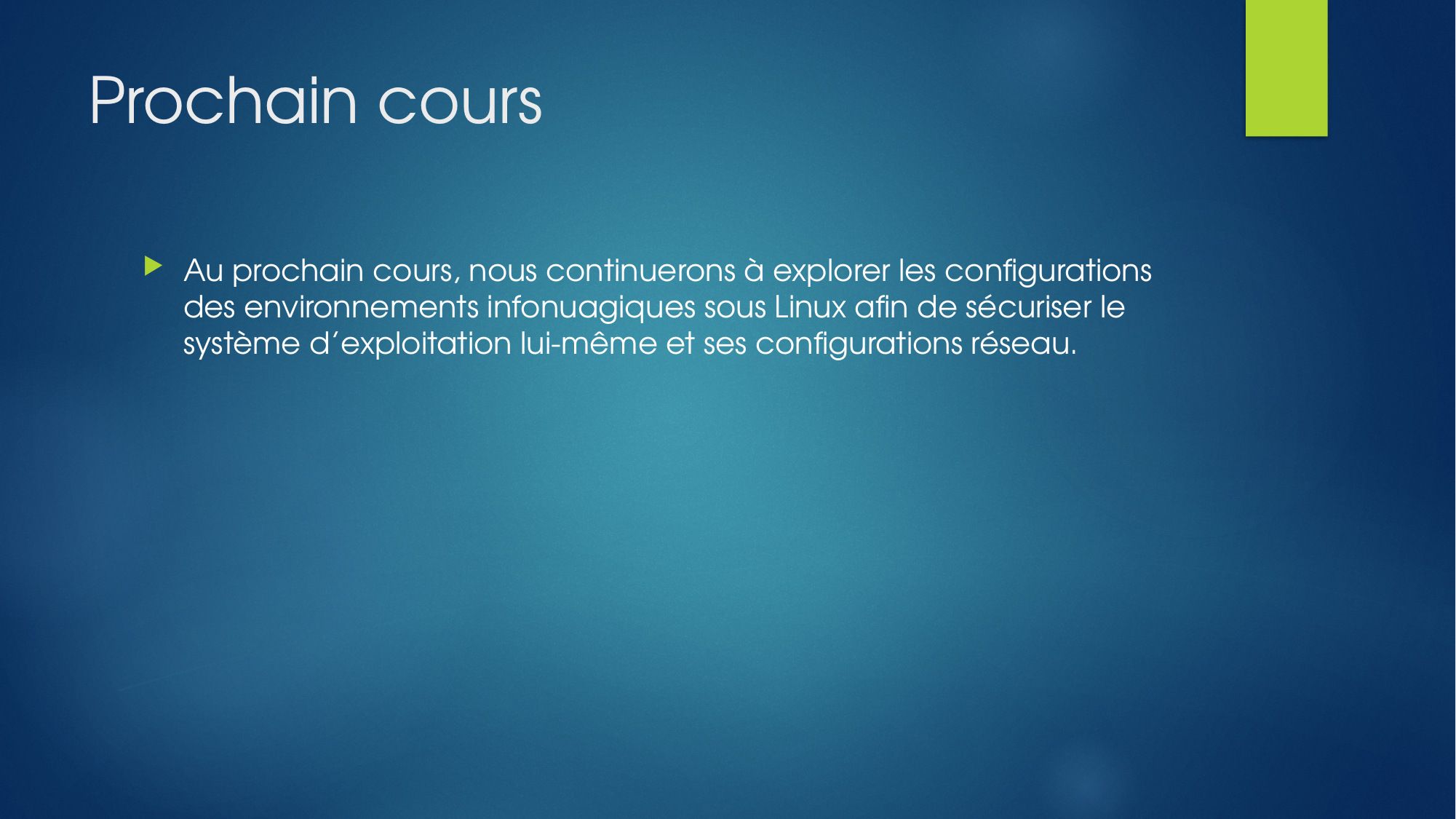

# Prochain cours
Au prochain cours, nous continuerons à explorer les configurations des environnements infonuagiques sous Linux afin de sécuriser le système d’exploitation lui-même et ses configurations réseau.